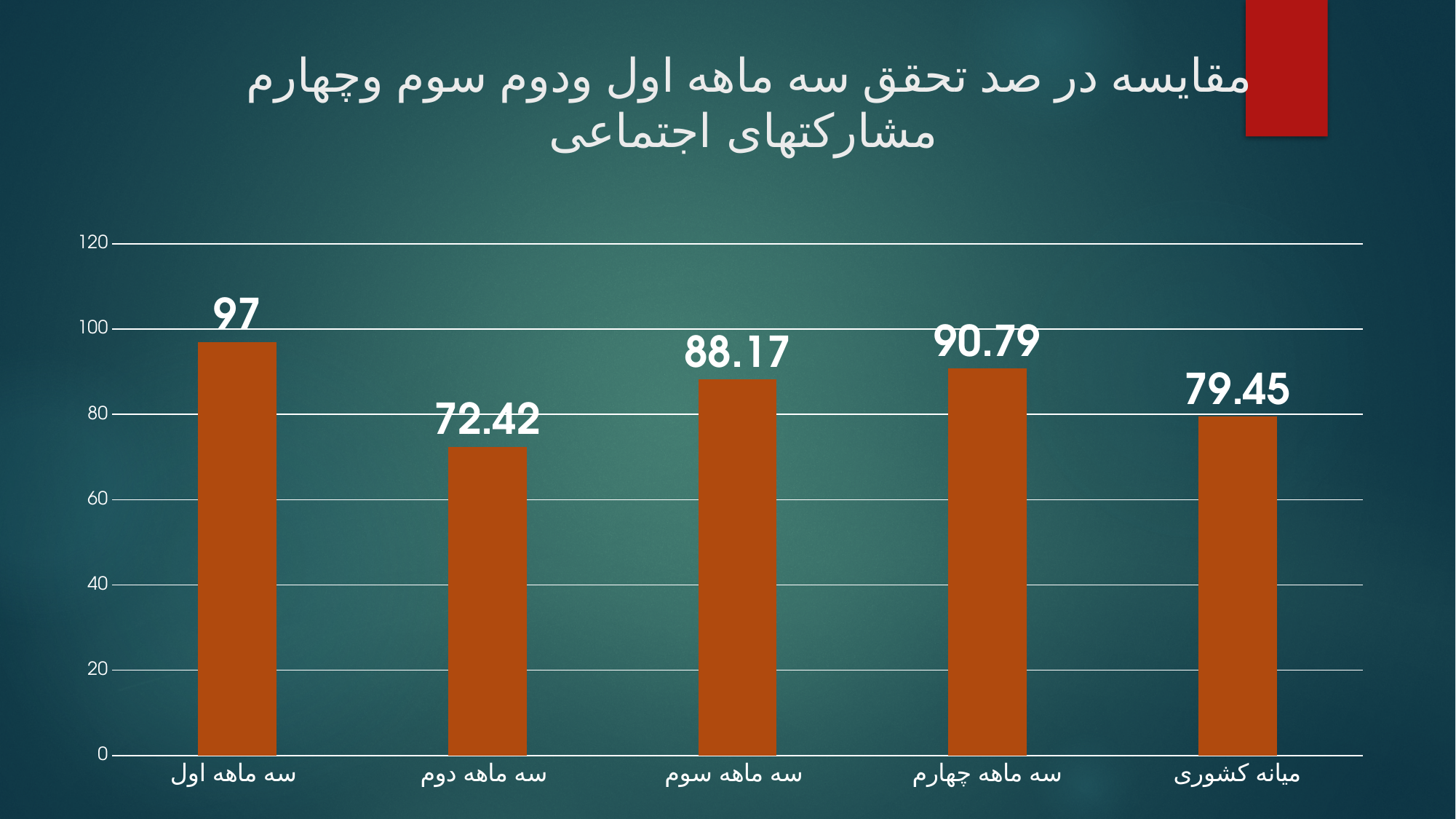

# مقایسه در صد تحقق سه ماهه اول ودوم سوم وچهارم مشارکتهای اجتماعی

### Chart

| Category | Series 1 |
|---|---|
| سه ماهه اول  | 97.0 |
| سه ماهه دوم  | 72.42 |
| سه ماهه سوم  | 88.17 |
| سه ماهه چهارم | 90.79 |
| میانه کشوری | 79.45 |